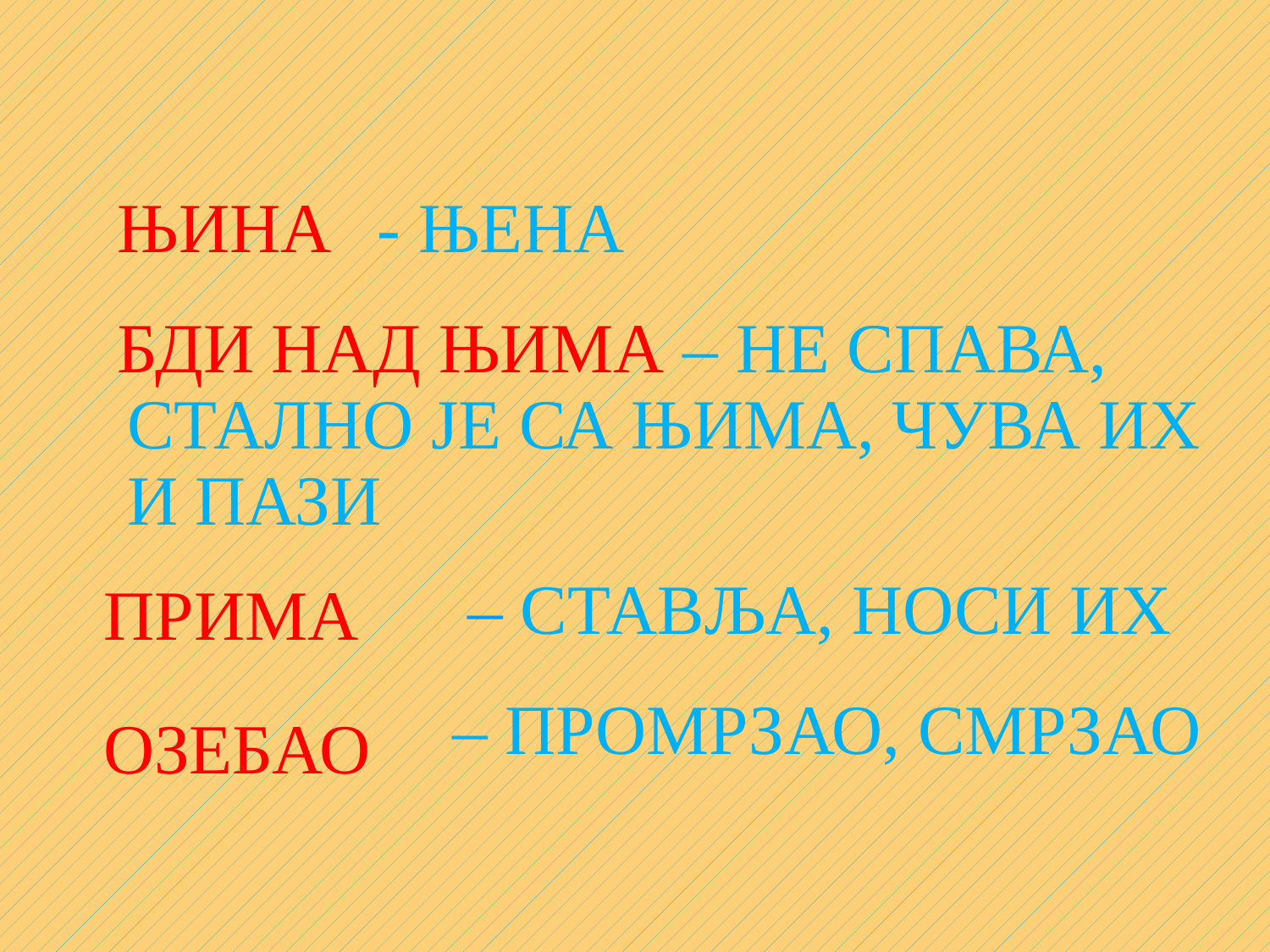

ЊИНА
- ЊЕНА
                                 – НЕ СПАВА, СТАЛНО ЈЕ СА ЊИМА, ЧУВА ИХ И ПАЗИ
БДИ НАД ЊИМА
ПРИМА
– СТАВЉА, НОСИ ИХ
– ПРОМРЗАО, СМРЗАО
ОЗЕБАО